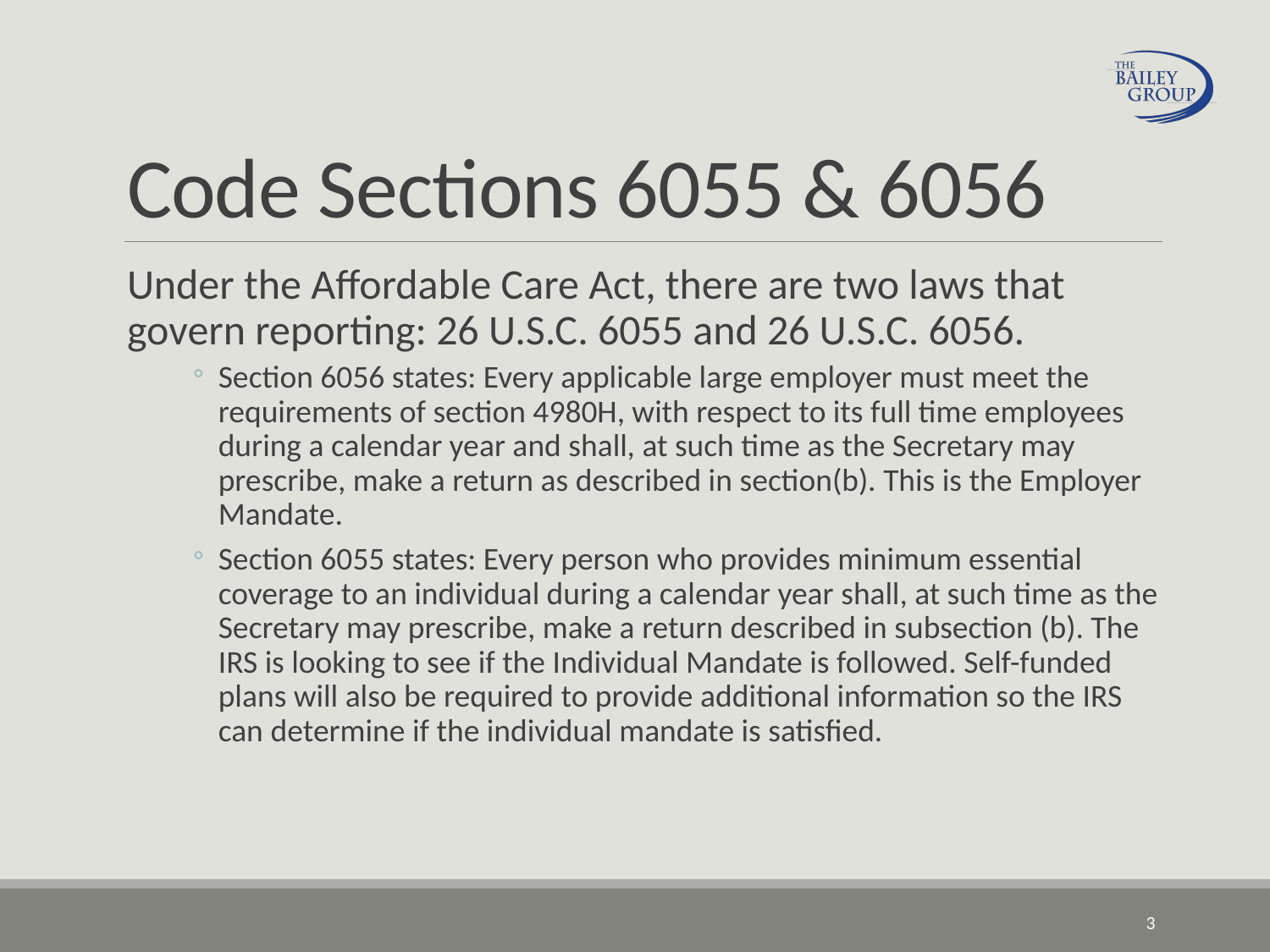

# Code Sections 6055 & 6056
Under the Affordable Care Act, there are two laws that govern reporting: 26 U.S.C. 6055 and 26 U.S.C. 6056.
Section 6056 states: Every applicable large employer must meet the requirements of section 4980H, with respect to its full time employees during a calendar year and shall, at such time as the Secretary may prescribe, make a return as described in section(b). This is the Employer Mandate.
Section 6055 states: Every person who provides minimum essential coverage to an individual during a calendar year shall, at such time as the Secretary may prescribe, make a return described in subsection (b). The IRS is looking to see if the Individual Mandate is followed. Self-funded plans will also be required to provide additional information so the IRS can determine if the individual mandate is satisfied.

3